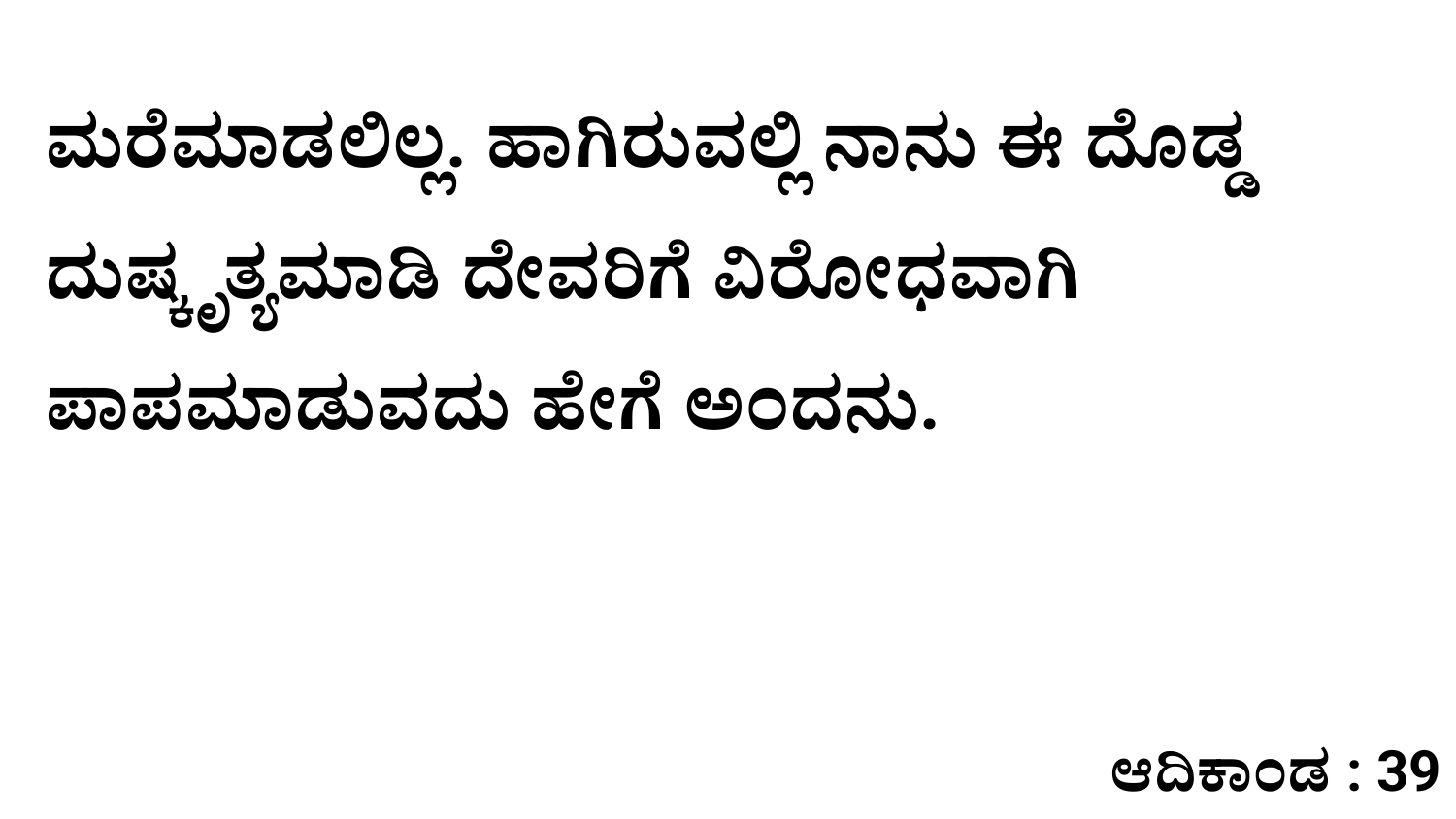

ಮರೆಮಾಡಲಿಲ್ಲ. ಹಾಗಿರುವಲ್ಲಿ ನಾನು ಈ ದೊಡ್ಡ ದುಷ್ಕೃತ್ಯಮಾಡಿ ದೇವರಿಗೆ ವಿರೋಧವಾಗಿ ಪಾಪಮಾಡುವದು ಹೇಗೆ ಅಂದನು.
ಆದಿಕಾಂಡ : 39